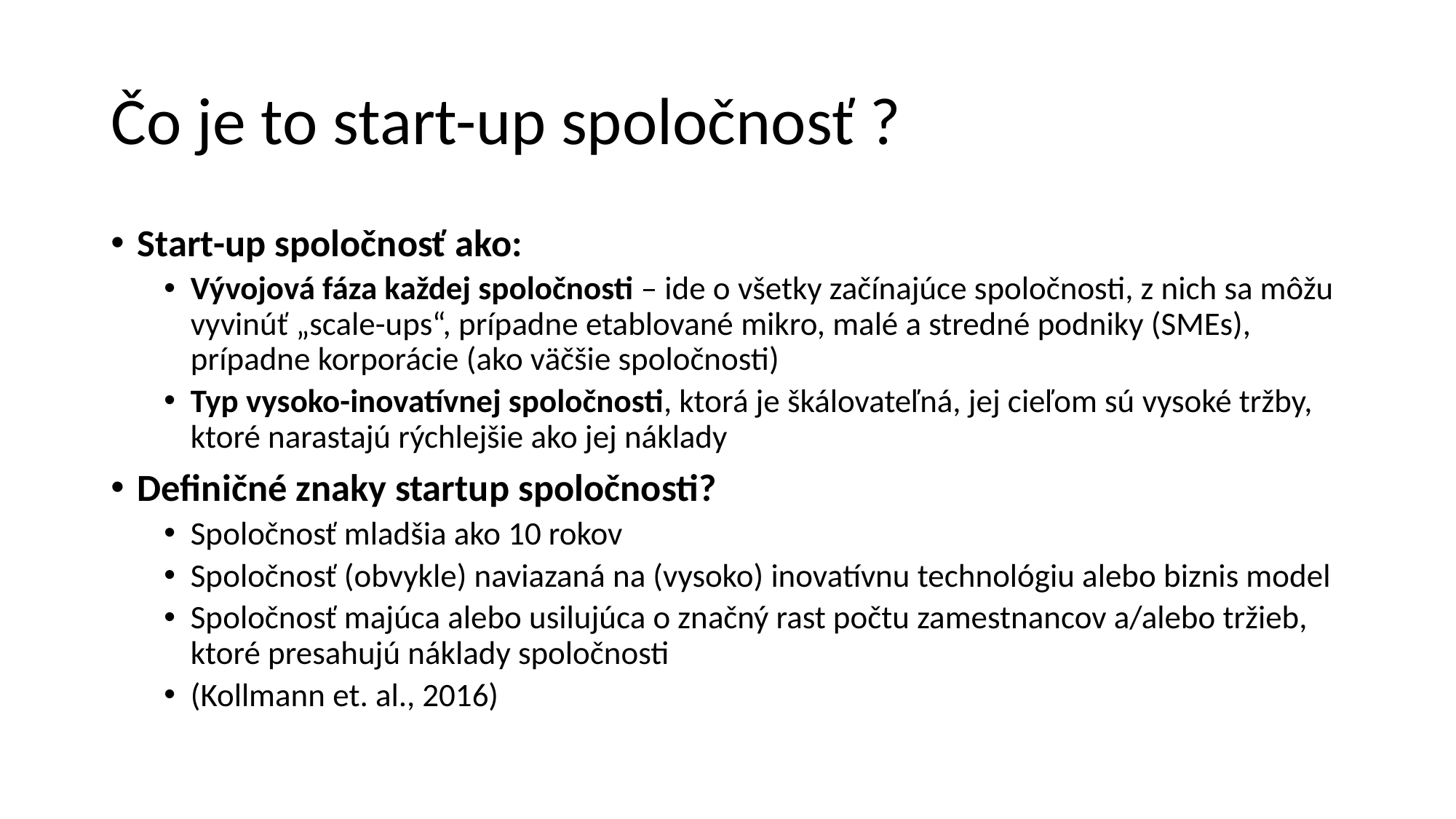

# Čo je to start-up spoločnosť ?
Start-up spoločnosť ako:
Vývojová fáza každej spoločnosti – ide o všetky začínajúce spoločnosti, z nich sa môžu vyvinúť „scale-ups“, prípadne etablované mikro, malé a stredné podniky (SMEs), prípadne korporácie (ako väčšie spoločnosti)
Typ vysoko-inovatívnej spoločnosti, ktorá je škálovateľná, jej cieľom sú vysoké tržby, ktoré narastajú rýchlejšie ako jej náklady
Definičné znaky startup spoločnosti?
Spoločnosť mladšia ako 10 rokov
Spoločnosť (obvykle) naviazaná na (vysoko) inovatívnu technológiu alebo biznis model
Spoločnosť majúca alebo usilujúca o značný rast počtu zamestnancov a/alebo tržieb, ktoré presahujú náklady spoločnosti
(Kollmann et. al., 2016)